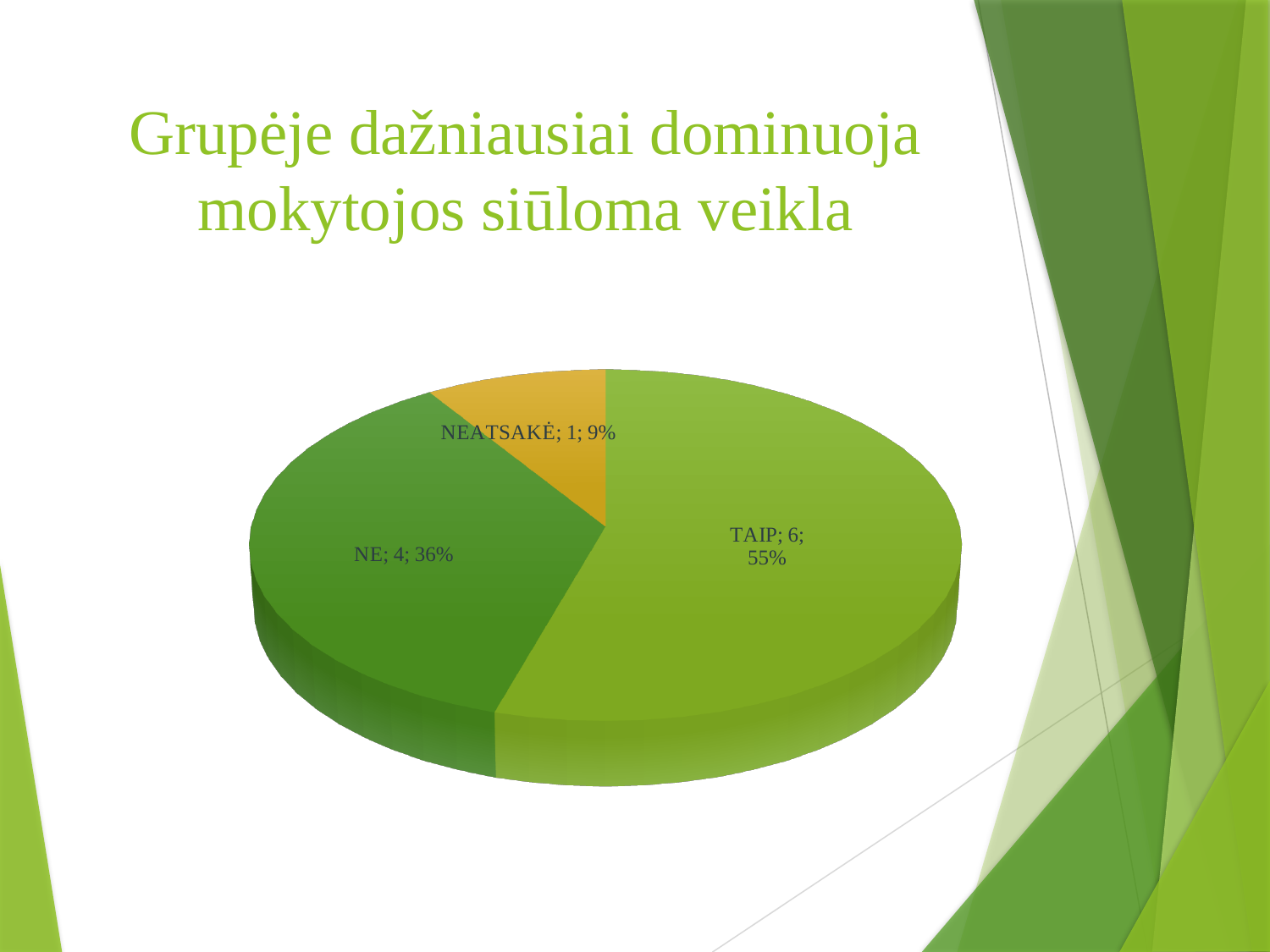

# Grupėje dažniausiai dominuoja mokytojos siūloma veikla

[unsupported chart]